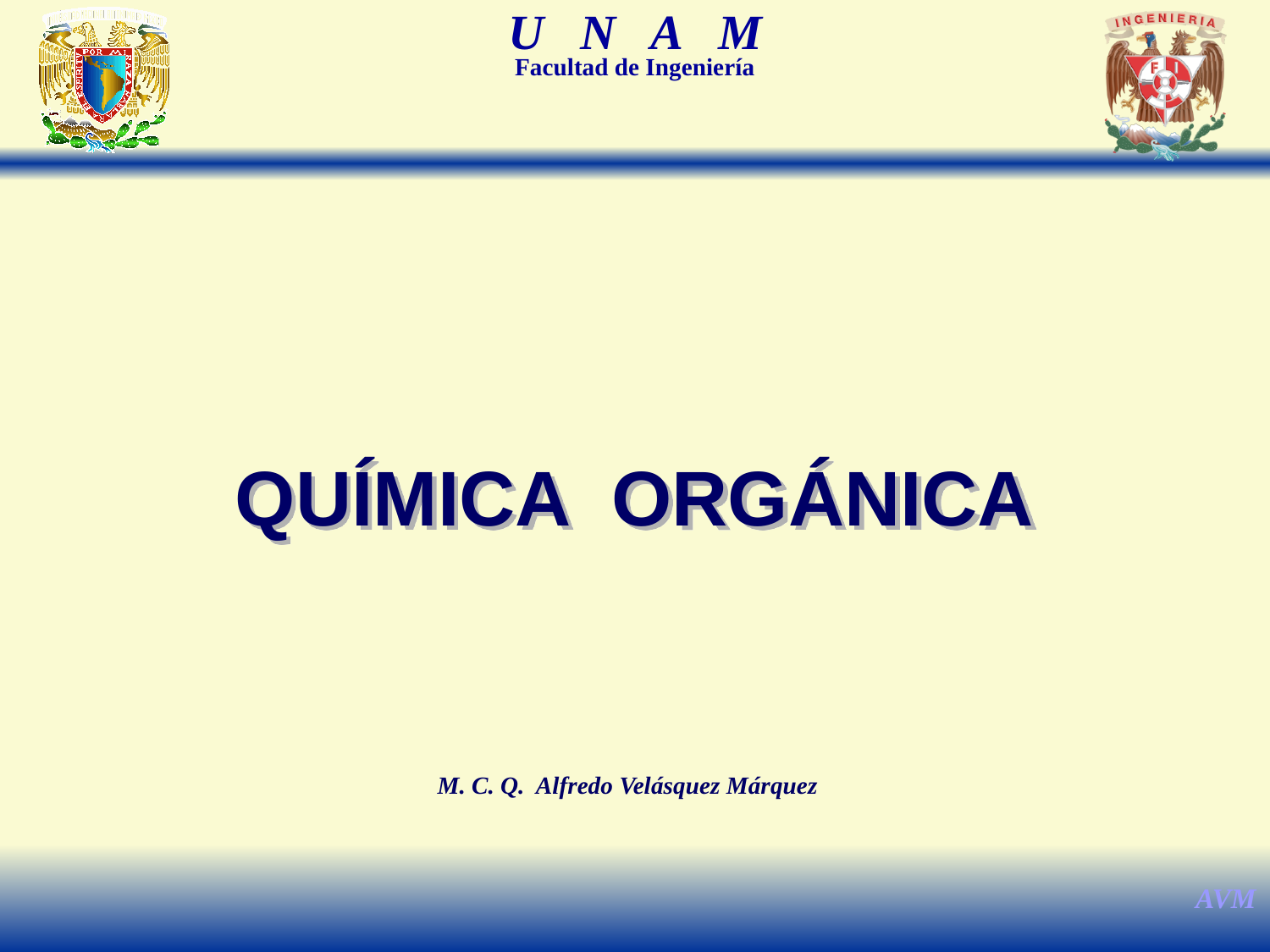

QUÍMICA  ORGÁNICA
M. C. Q.  Alfredo Velásquez Márquez